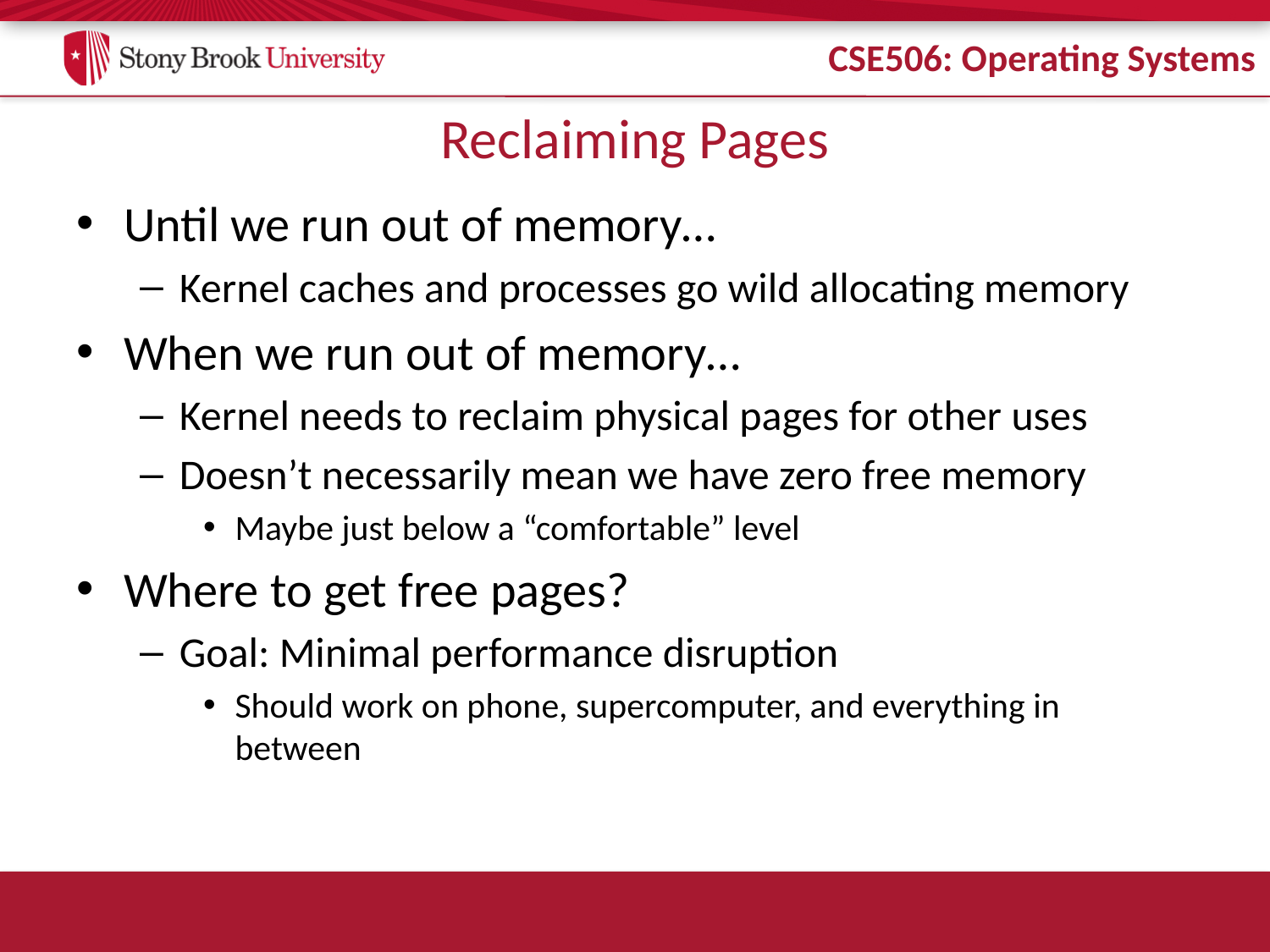

# Reclaiming Pages
Until we run out of memory…
Kernel caches and processes go wild allocating memory
When we run out of memory…
Kernel needs to reclaim physical pages for other uses
Doesn’t necessarily mean we have zero free memory
Maybe just below a “comfortable” level
Where to get free pages?
Goal: Minimal performance disruption
Should work on phone, supercomputer, and everything in between